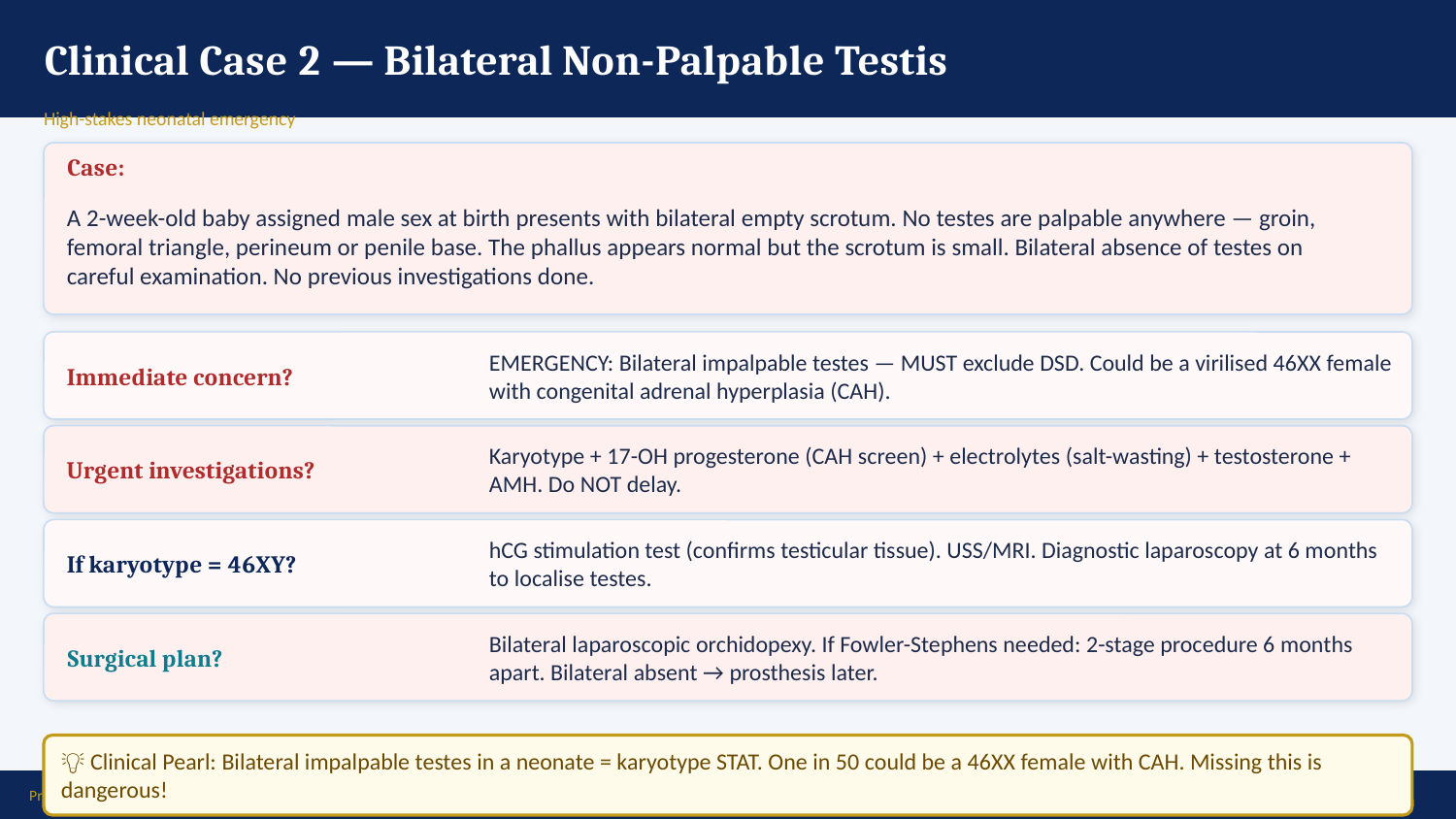

Clinical Case 2 — Bilateral Non-Palpable Testis
High-stakes neonatal emergency

Case:
A 2-week-old baby assigned male sex at birth presents with bilateral empty scrotum. No testes are palpable anywhere — groin, femoral triangle, perineum or penile base. The phallus appears normal but the scrotum is small. Bilateral absence of testes on careful examination. No previous investigations done.

Immediate concern?
EMERGENCY: Bilateral impalpable testes — MUST exclude DSD. Could be a virilised 46XX female with congenital adrenal hyperplasia (CAH).

Urgent investigations?
Karyotype + 17-OH progesterone (CAH screen) + electrolytes (salt-wasting) + testosterone + AMH. Do NOT delay.

If karyotype = 46XY?
hCG stimulation test (confirms testicular tissue). USS/MRI. Diagnostic laparoscopy at 6 months to localise testes.

Surgical plan?
Bilateral laparoscopic orchidopexy. If Fowler-Stephens needed: 2-stage procedure 6 months apart. Bilateral absent → prosthesis later.

💡 Clinical Pearl: Bilateral impalpable testes in a neonate = karyotype STAT. One in 50 could be a 46XX female with CAH. Missing this is dangerous!

Prof. Dr. Zahid Mahmood  |  LMDC  |  Hameed Latif Hospital  |  Ghurki Trust Teaching Hospital  |  03004130159